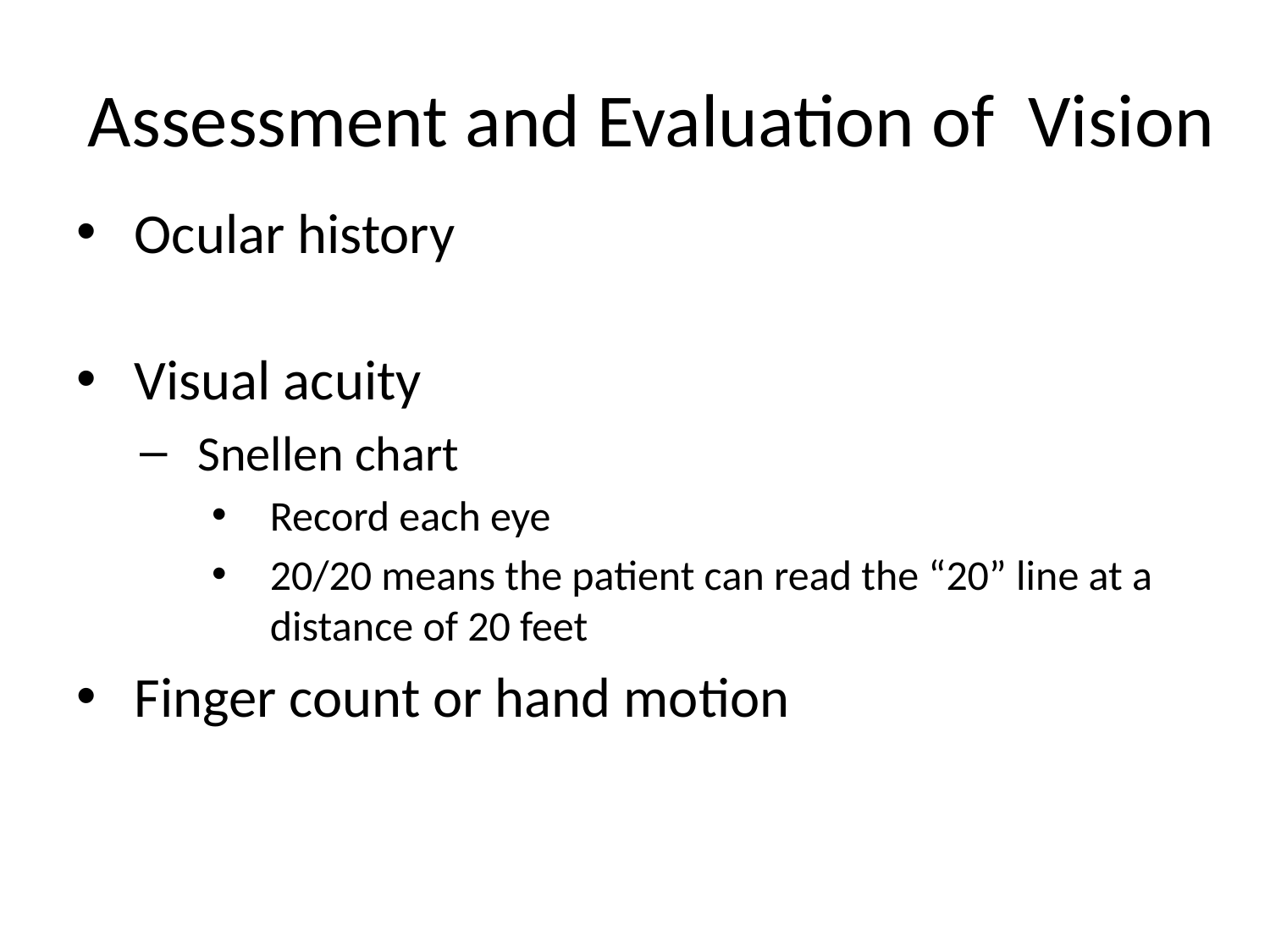

# Assessment and Evaluation of  Vision
Ocular history
Visual acuity
Snellen chart
Record each eye
20/20 means the patient can read the “20” line at a distance of 20 feet
Finger count or hand motion